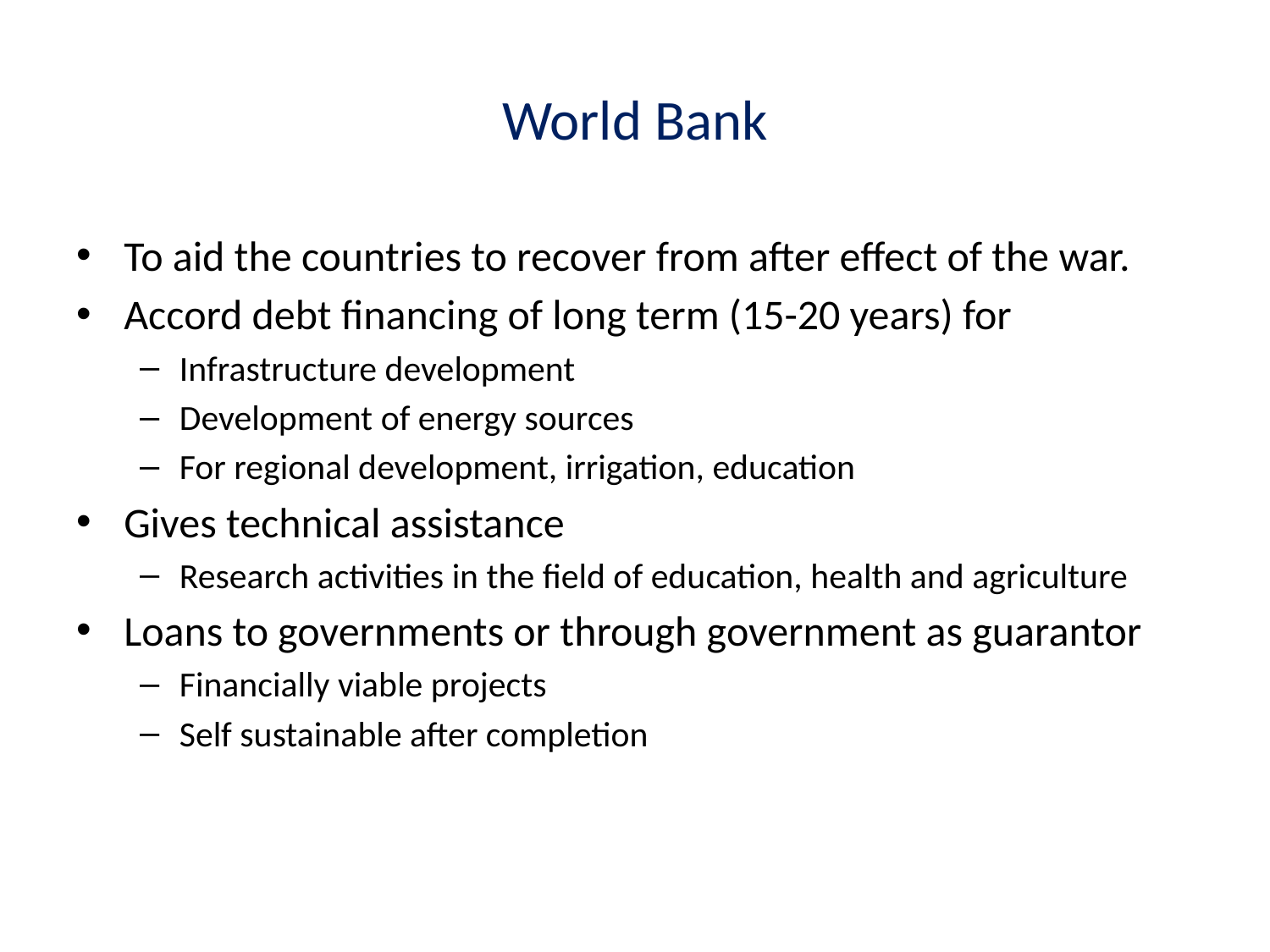

# World Bank
To aid the countries to recover from after effect of the war.
Accord debt financing of long term (15-20 years) for
Infrastructure development
Development of energy sources
For regional development, irrigation, education
Gives technical assistance
Research activities in the field of education, health and agriculture
Loans to governments or through government as guarantor
Financially viable projects
Self sustainable after completion